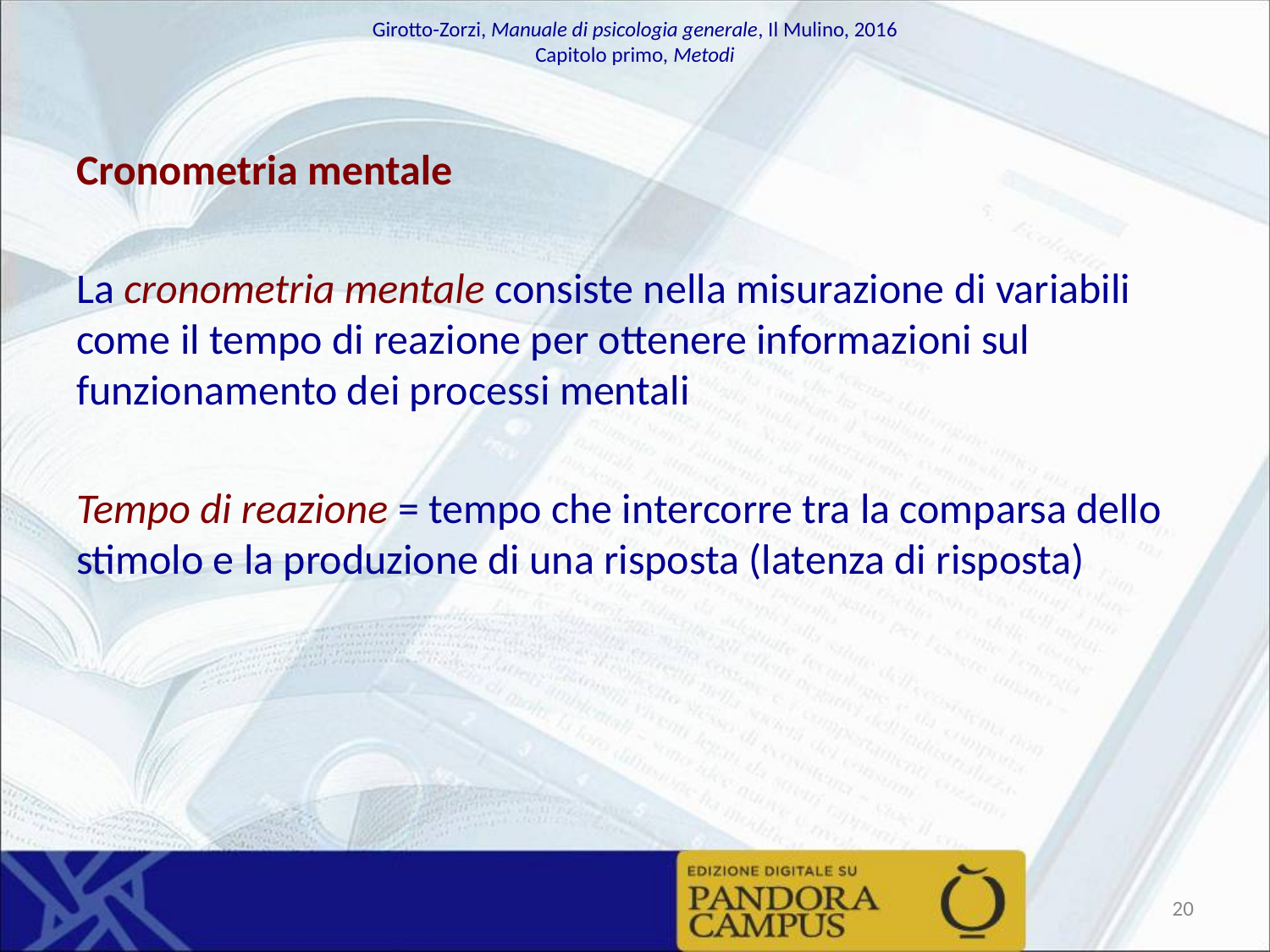

Cronometria mentale

La cronometria mentale consiste nella misurazione di variabili come il tempo di reazione per ottenere informazioni sul funzionamento dei processi mentali

Tempo di reazione = tempo che intercorre tra la comparsa dello stimolo e la produzione di una risposta (latenza di risposta)
20